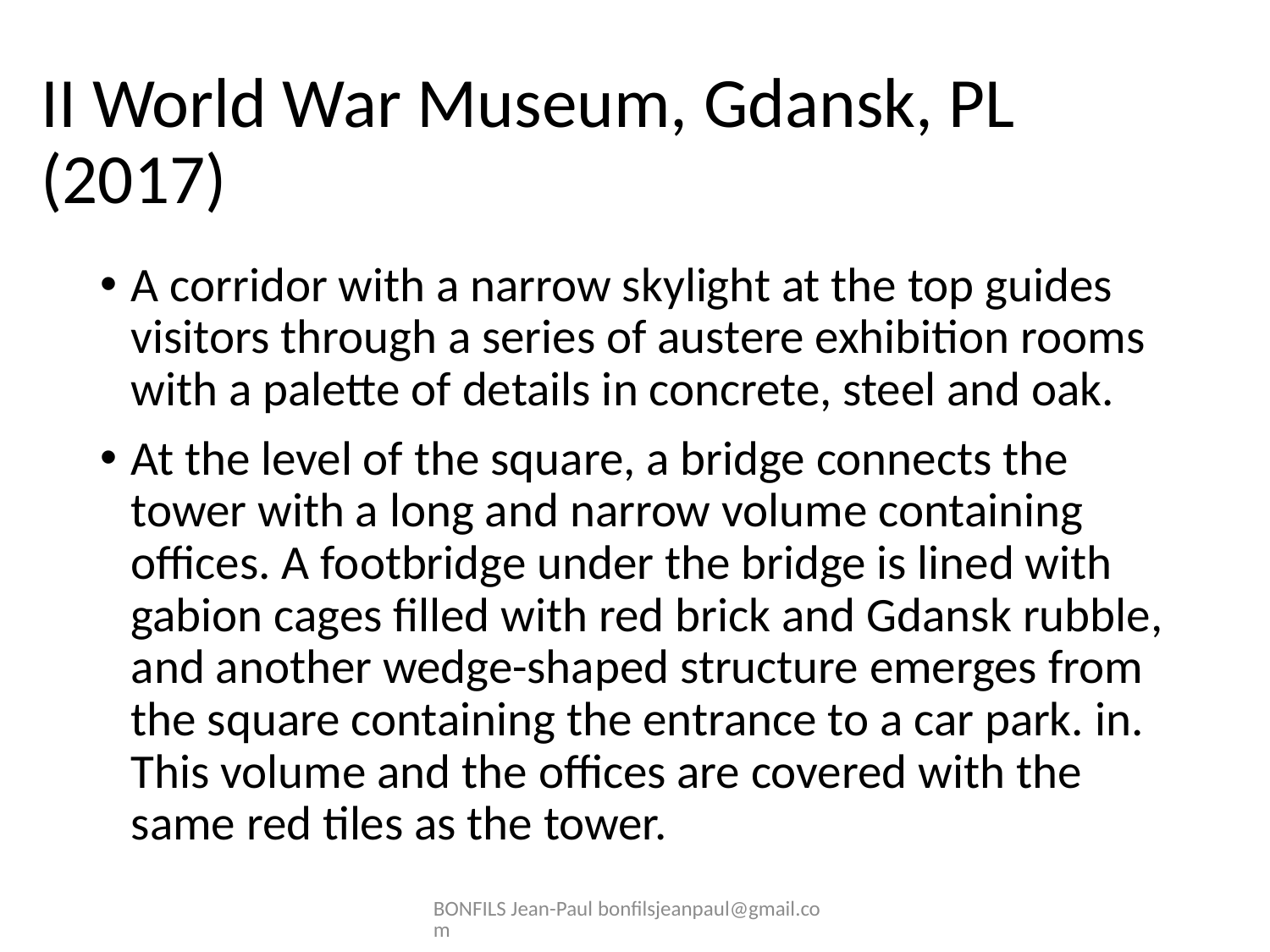

# II World War Museum, Gdansk, PL (2017)
A corridor with a narrow skylight at the top guides visitors through a series of austere exhibition rooms with a palette of details in concrete, steel and oak.
At the level of the square, a bridge connects the tower with a long and narrow volume containing offices. A footbridge under the bridge is lined with gabion cages filled with red brick and Gdansk rubble, and another wedge-shaped structure emerges from the square containing the entrance to a car park. in. This volume and the offices are covered with the same red tiles as the tower.
BONFILS Jean-Paul bonfilsjeanpaul@gmail.com